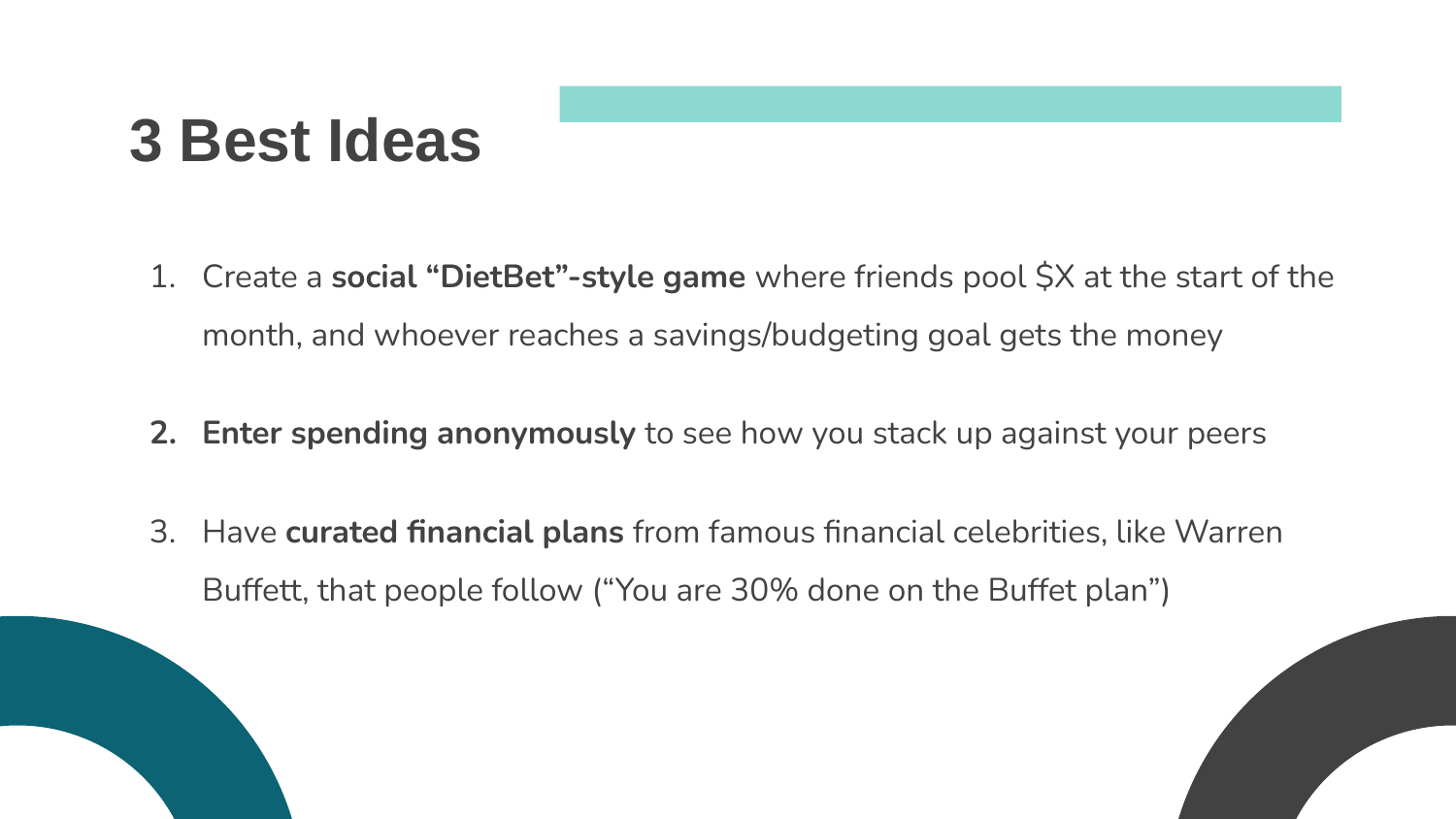

# 3 Best Ideas
Create a social “DietBet”-style game where friends pool $X at the start of the month, and whoever reaches a savings/budgeting goal gets the money
Enter spending anonymously to see how you stack up against your peers
Have curated financial plans from famous financial celebrities, like Warren Buffett, that people follow (“You are 30% done on the Buffet plan”)